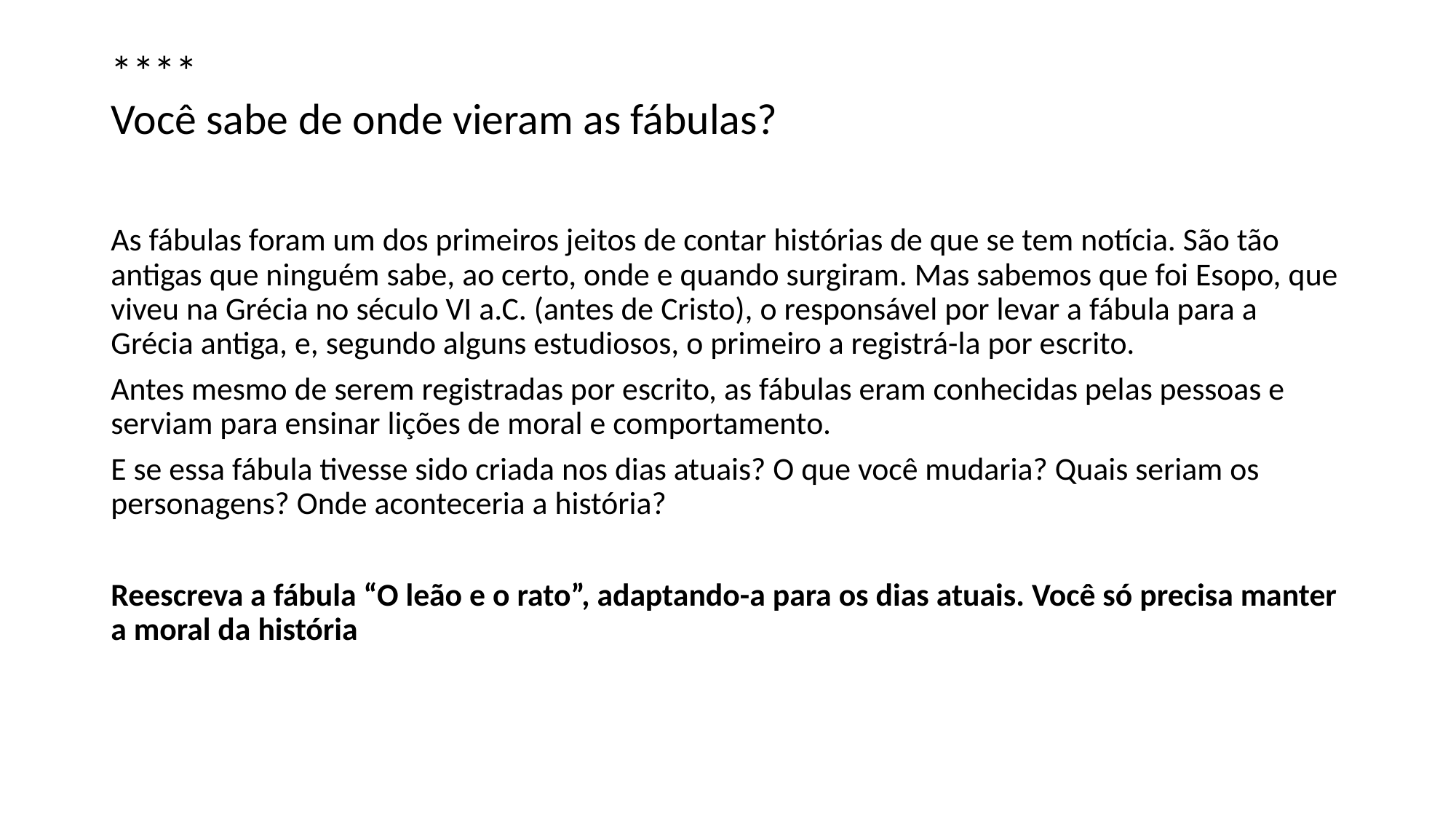

# **** Você sabe de onde vieram as fábulas?
As fábulas foram um dos primeiros jeitos de contar histórias de que se tem notícia. São tão antigas que ninguém sabe, ao certo, onde e quando surgiram. Mas sabemos que foi Esopo, que viveu na Grécia no século VI a.C. (antes de Cristo), o responsável por levar a fábula para a Grécia antiga, e, segundo alguns estudiosos, o primeiro a registrá-la por escrito.
Antes mesmo de serem registradas por escrito, as fábulas eram conhecidas pelas pessoas e serviam para ensinar lições de moral e comportamento.
E se essa fábula tivesse sido criada nos dias atuais? O que você mudaria? Quais seriam os personagens? Onde aconteceria a história?

Reescreva a fábula “O leão e o rato”, adaptando-a para os dias atuais. Você só precisa manter a moral da história